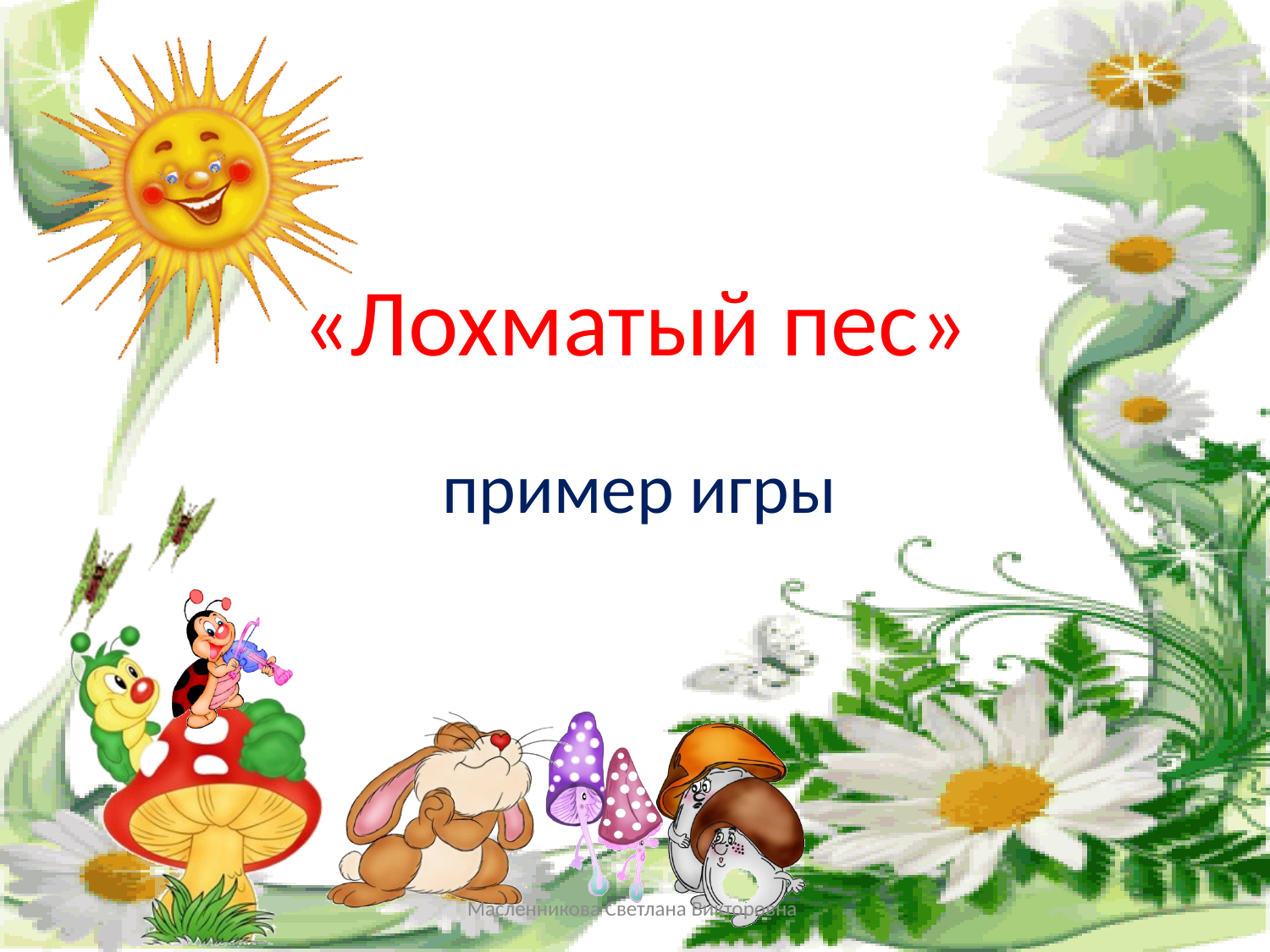

# «Лохматый пес»
пример игры
Масленникова Светлана Викторовна